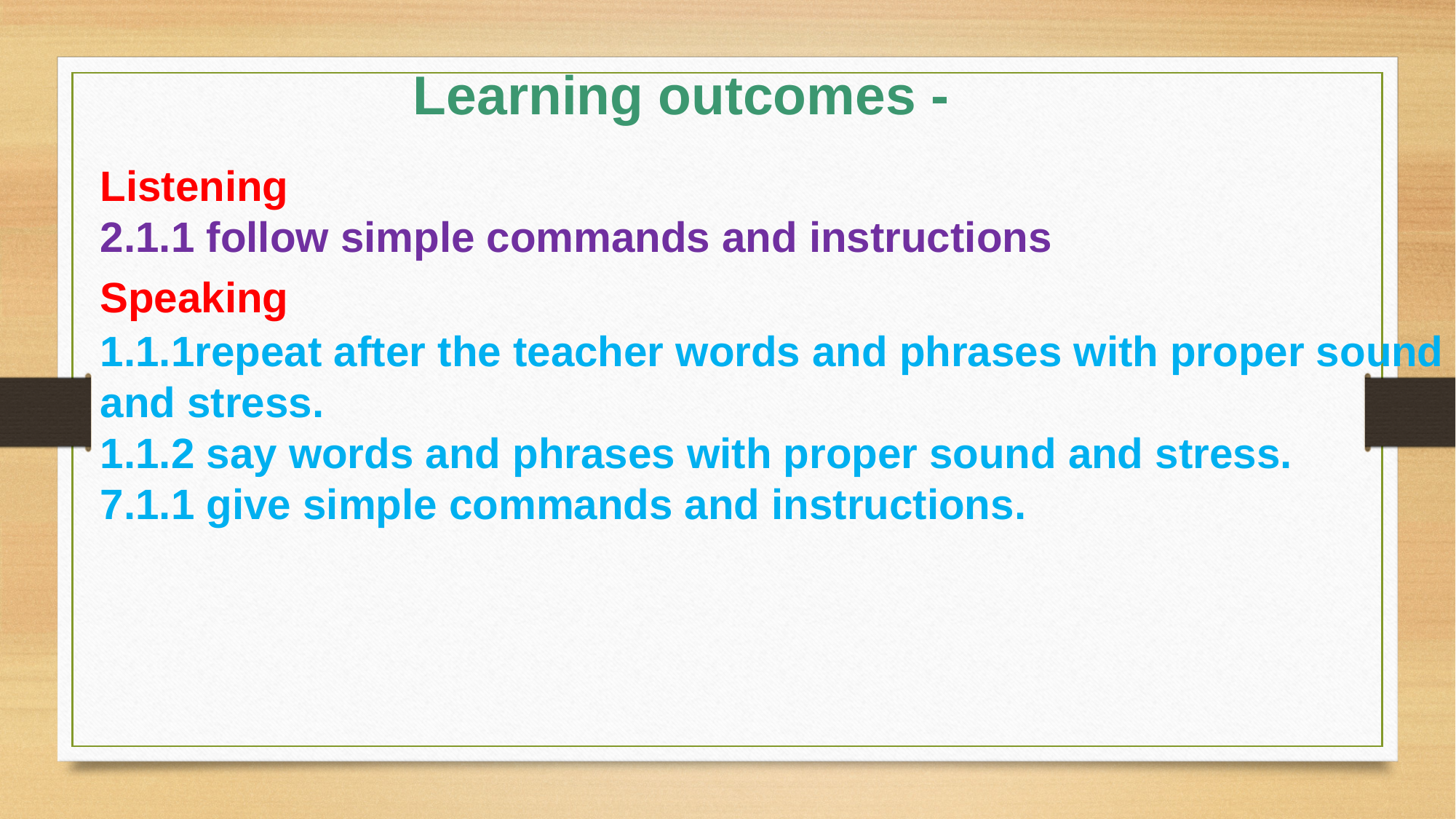

Learning outcomes -
Listening
2.1.1 follow simple commands and instructions
Speaking
1.1.1repeat after the teacher words and phrases with proper sound and stress.
1.1.2 say words and phrases with proper sound and stress.
7.1.1 give simple commands and instructions.